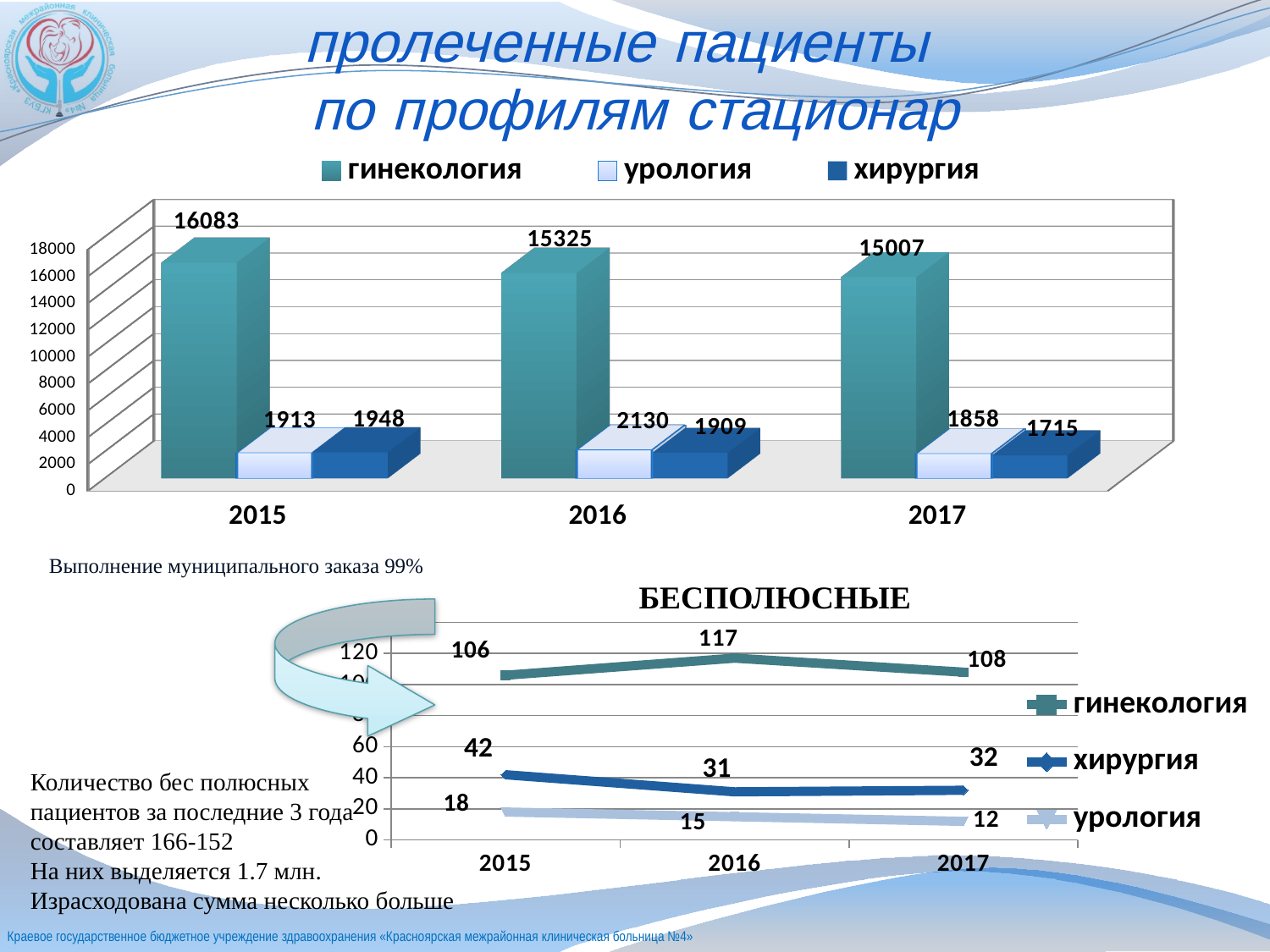

# пролеченные пациенты по профилям стационар

[unsupported chart]

Выполнение муниципального заказа 99%
БЕСПОЛЮСНЫЕ

### Chart

| Category | гинекология | хирургия | урология |
|---|---|---|---|
| 2015 | 106.0 | 42.0 | 18.0 |
| 2016 | 117.0 | 31.0 | 15.0 |
| 2017 | 108.0 | 32.0 | 12.0 |
Количество бес полюсных
пациентов за последние 3 года
составляет 166-152
На них выделяется 1.7 млн.
Израсходована сумма несколько больше